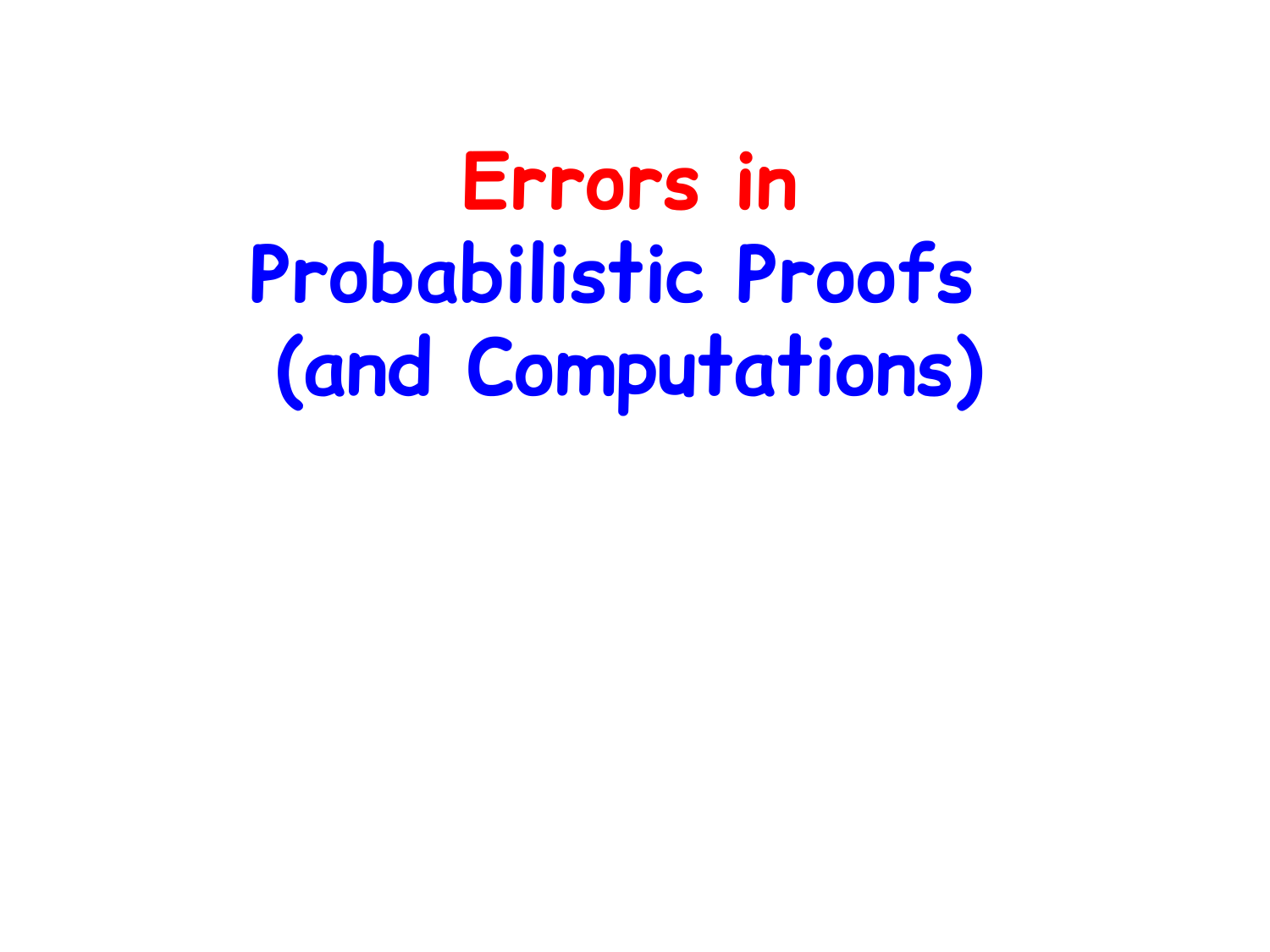

# Errors in Probabilistic Proofs (and Computations)